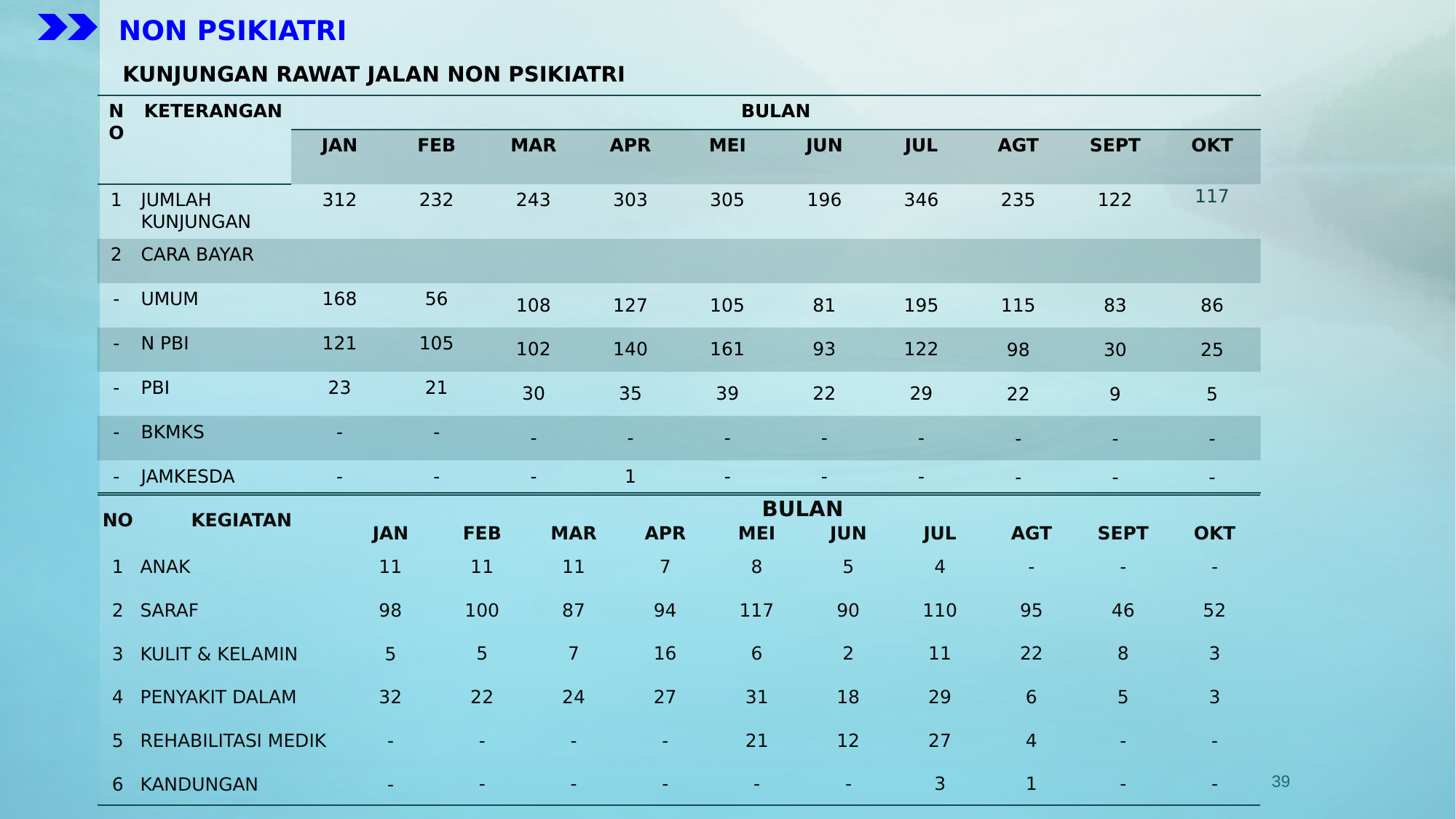

NON PSIKIATRI

KUNJUNGAN RAWAT JALAN NON PSIKIATRI
| NO | KETERANGAN | BULAN |  |  |  |  |  |  |  |  |  |
| --- | --- | --- | --- | --- | --- | --- | --- | --- | --- | --- | --- |
|  |  | JAN | FEB | MAR | APR | MEI | JUN | JUL | AGT | SEPT | OKT |
| 1 | JUMLAH KUNJUNGAN | 312 | 232 | 243 | 303 | 305 | 196 | 346 | 235 | 122 | 117 |
| 2 | CARA BAYAR |  |  |  |  |  |  |  |  |  |  |
| - | UMUM | 168 | 56 | 108 | 127 | 105 | 81 | 195 | 115 | 83 | 86 |
| - | N PBI | 121 | 105 | 102 | 140 | 161 | 93 | 122 | 98 | 30 | 25 |
| - | PBI | 23 | 21 | 30 | 35 | 39 | 22 | 29 | 22 | 9 | 5 |
| - | BKMKS | - | - | - | - | - | - | - | - | - | - |
| - | JAMKESDA | - | - | - | 1 | - | - | - | - | - | - |
| NO | KEGIATAN | BULAN |  |  |  |  |  |  |  |  |  |
| --- | --- | --- | --- | --- | --- | --- | --- | --- | --- | --- | --- |
|  |  | JAN | FEB | MAR | APR | MEI | JUN | JUL | AGT | SEPT | OKT |
| 1 | ANAK | 11 | 11 | 11 | 7 | 8 | 5 | 4 | - | - | - |
| 2 | SARAF | 98 | 100 | 87 | 94 | 117 | 90 | 110 | 95 | 46 | 52 |
| 3 | KULIT & KELAMIN | 5 | 5 | 7 | 16 | 6 | 2 | 11 | 22 | 8 | 3 |
| 4 | PENYAKIT DALAM | 32 | 22 | 24 | 27 | 31 | 18 | 29 | 6 | 5 | 3 |
| 5 | REHABILITASI MEDIK | - | - | - | - | 21 | 12 | 27 | 4 | - | - |
| 6 | KANDUNGAN | - | - | - | - | - | - | 3 | 1 | - | - |
39